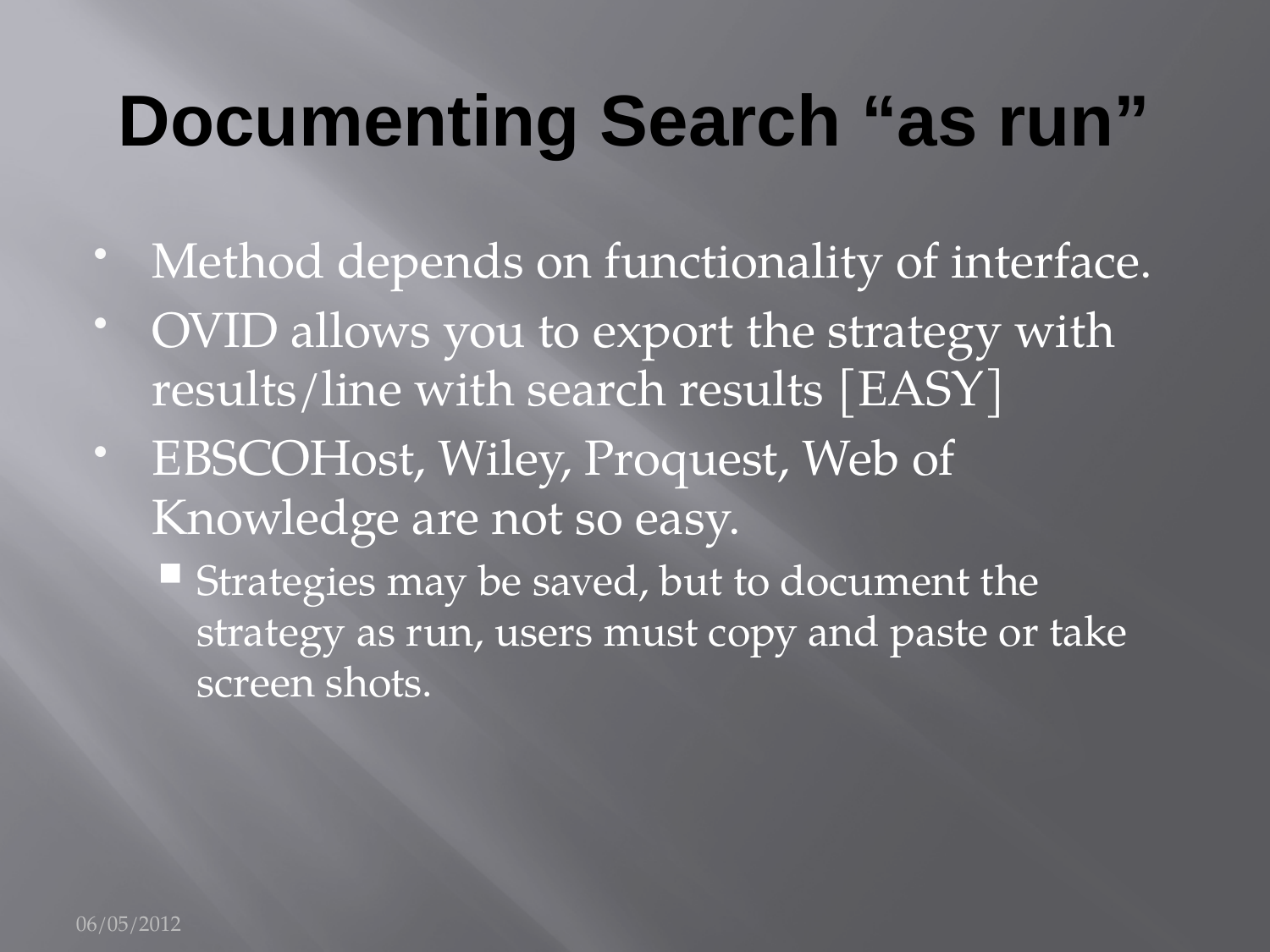

# Documenting Search “as run”
Method depends on functionality of interface.
OVID allows you to export the strategy with results/line with search results [EASY]
EBSCOHost, Wiley, Proquest, Web of Knowledge are not so easy.
Strategies may be saved, but to document the strategy as run, users must copy and paste or take screen shots.
06/05/2012